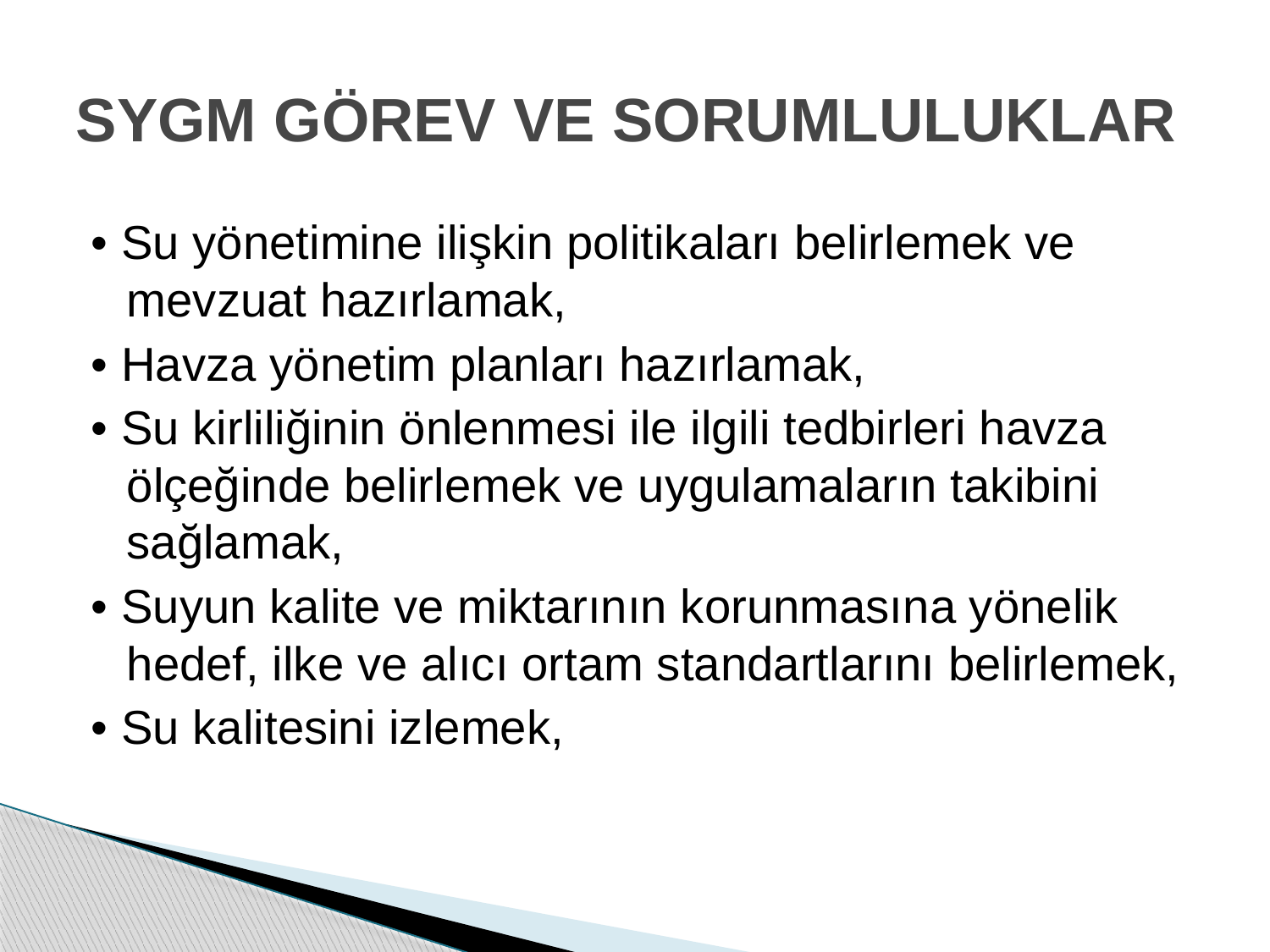

# SYGM GÖREV VE SORUMLULUKLAR
• Su yönetimine ilişkin politikaları belirlemek ve mevzuat hazırlamak,
• Havza yönetim planları hazırlamak,
• Su kirliliğinin önlenmesi ile ilgili tedbirleri havza ölçeğinde belirlemek ve uygulamaların takibini sağlamak,
• Suyun kalite ve miktarının korunmasına yönelik hedef, ilke ve alıcı ortam standartlarını belirlemek,
• Su kalitesini izlemek,